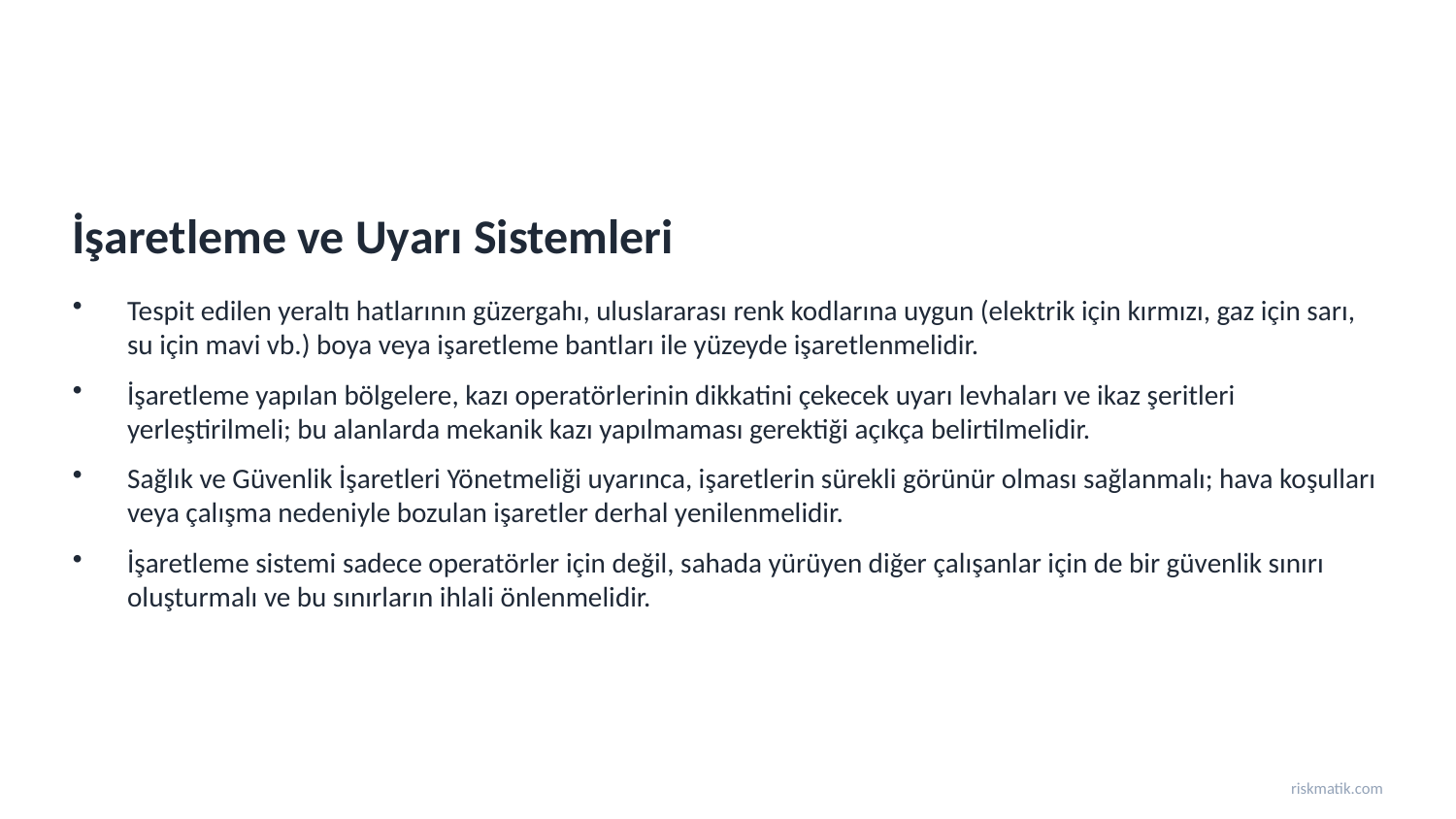

İşaretleme ve Uyarı Sistemleri
Tespit edilen yeraltı hatlarının güzergahı, uluslararası renk kodlarına uygun (elektrik için kırmızı, gaz için sarı, su için mavi vb.) boya veya işaretleme bantları ile yüzeyde işaretlenmelidir.
İşaretleme yapılan bölgelere, kazı operatörlerinin dikkatini çekecek uyarı levhaları ve ikaz şeritleri yerleştirilmeli; bu alanlarda mekanik kazı yapılmaması gerektiği açıkça belirtilmelidir.
Sağlık ve Güvenlik İşaretleri Yönetmeliği uyarınca, işaretlerin sürekli görünür olması sağlanmalı; hava koşulları veya çalışma nedeniyle bozulan işaretler derhal yenilenmelidir.
İşaretleme sistemi sadece operatörler için değil, sahada yürüyen diğer çalışanlar için de bir güvenlik sınırı oluşturmalı ve bu sınırların ihlali önlenmelidir.
riskmatik.com